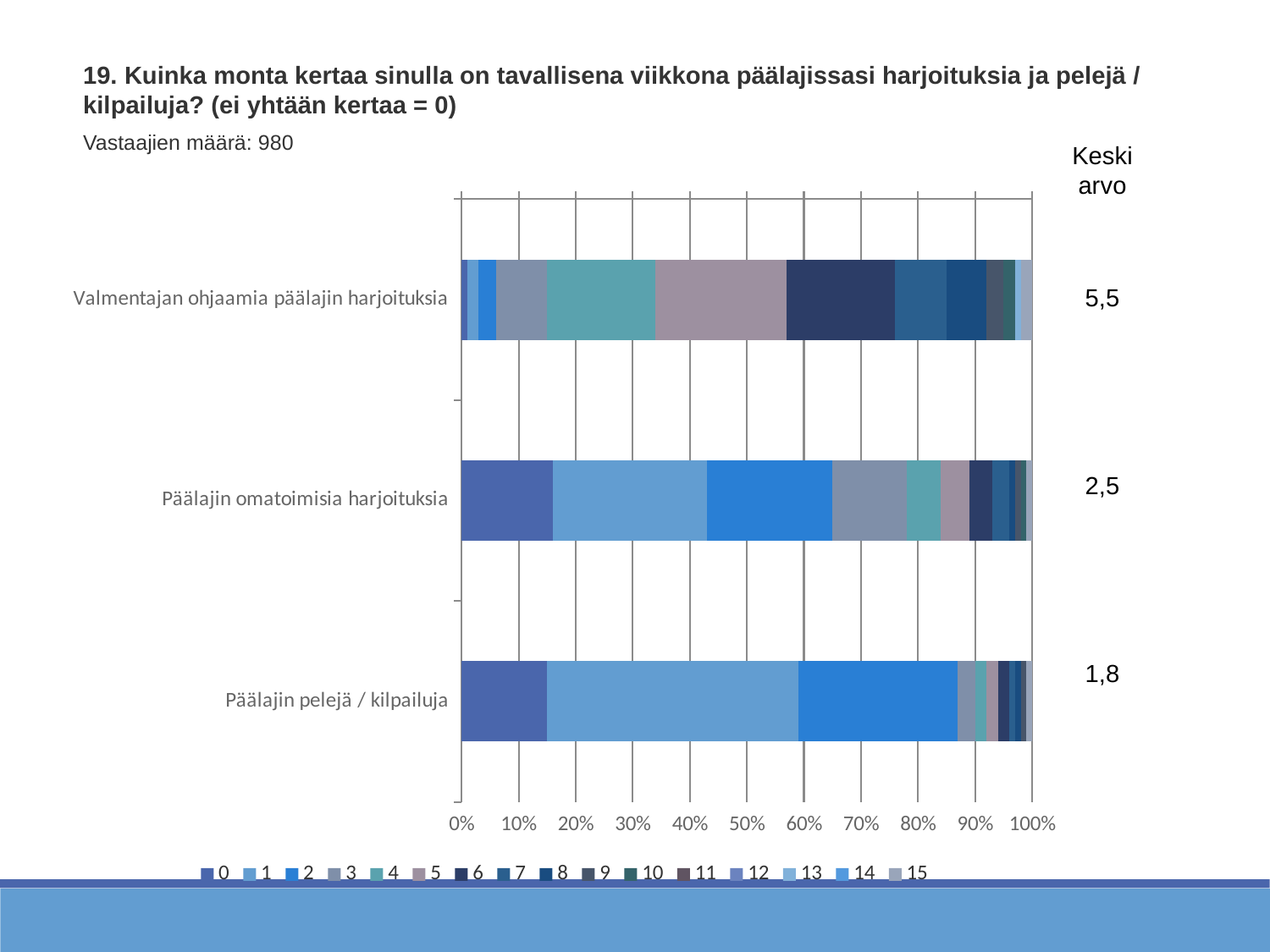

19. Kuinka monta kertaa sinulla on tavallisena viikkona päälajissasi harjoituksia ja pelejä / kilpailuja? (ei yhtään kertaa = 0)
Vastaajien määrä: 980
Keskiarvo

### Chart

| Category | 0 | 1 | 2 | 3 | 4 | 5 | 6 | 7 | 8 | 9 | 10 | 11 | 12 | 13 | 14 | 15 |
|---|---|---|---|---|---|---|---|---|---|---|---|---|---|---|---|---|
| Valmentajan ohjaamia päälajin harjoituksia | 0.01 | 0.02 | 0.03 | 0.09 | 0.19 | 0.23 | 0.19 | 0.09 | 0.07 | 0.03 | 0.02 | 0.0 | 0.0 | 0.01 | 0.0 | 0.02 |
| Päälajin omatoimisia harjoituksia | 0.16 | 0.27 | 0.22 | 0.13 | 0.06 | 0.05 | 0.04 | 0.03 | 0.01 | 0.01 | 0.01 | 0.0 | 0.0 | 0.0 | 0.0 | 0.01 |
| Päälajin pelejä / kilpailuja | 0.15 | 0.44 | 0.28 | 0.03 | 0.02 | 0.02 | 0.02 | 0.01 | 0.01 | 0.01 | 0.0 | 0.0 | 0.0 | 0.0 | 0.0 | 0.01 |
5,5
2,5
1,8